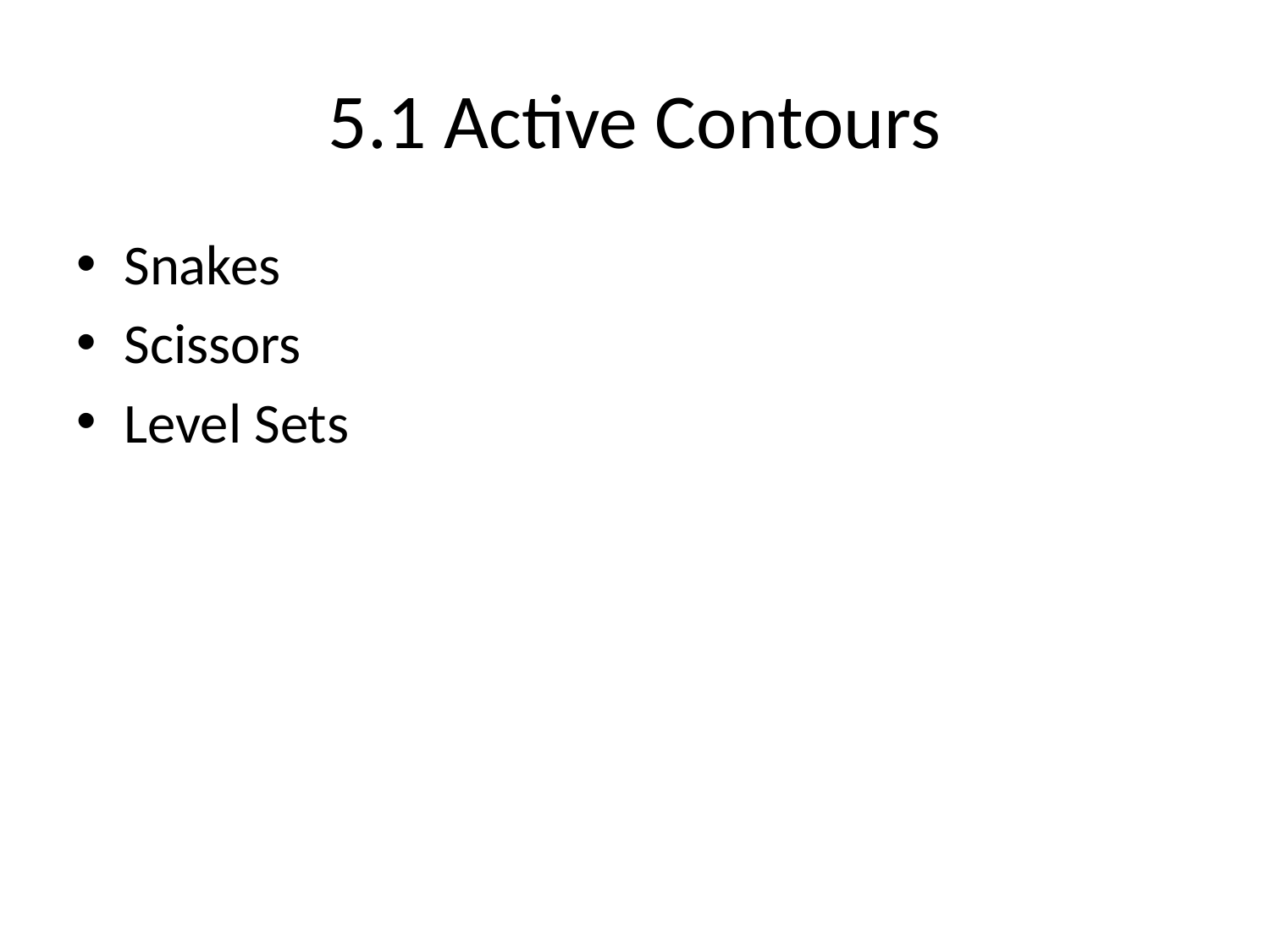

# 5.1 Active Contours
Snakes
Scissors
Level Sets